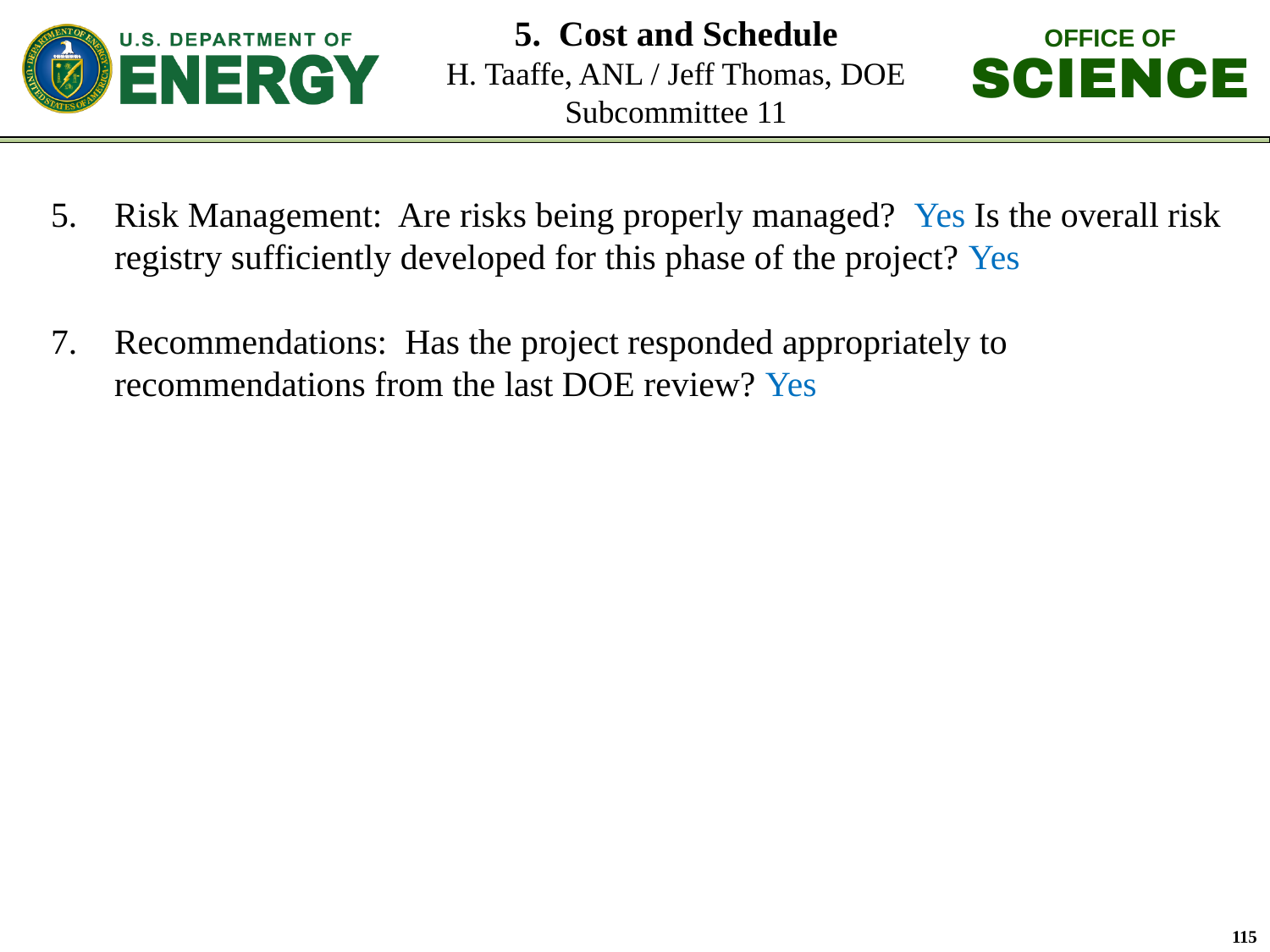

# 5.  Cost and Schedule H. Taaffe, ANL / Jeff Thomas, DOE Subcommittee 11

Risk Management:  Are risks being properly managed?  Yes Is the overall risk registry sufficiently developed for this phase of the project? Yes

Recommendations:  Has the project responded appropriately to recommendations from the last DOE review? Yes

115